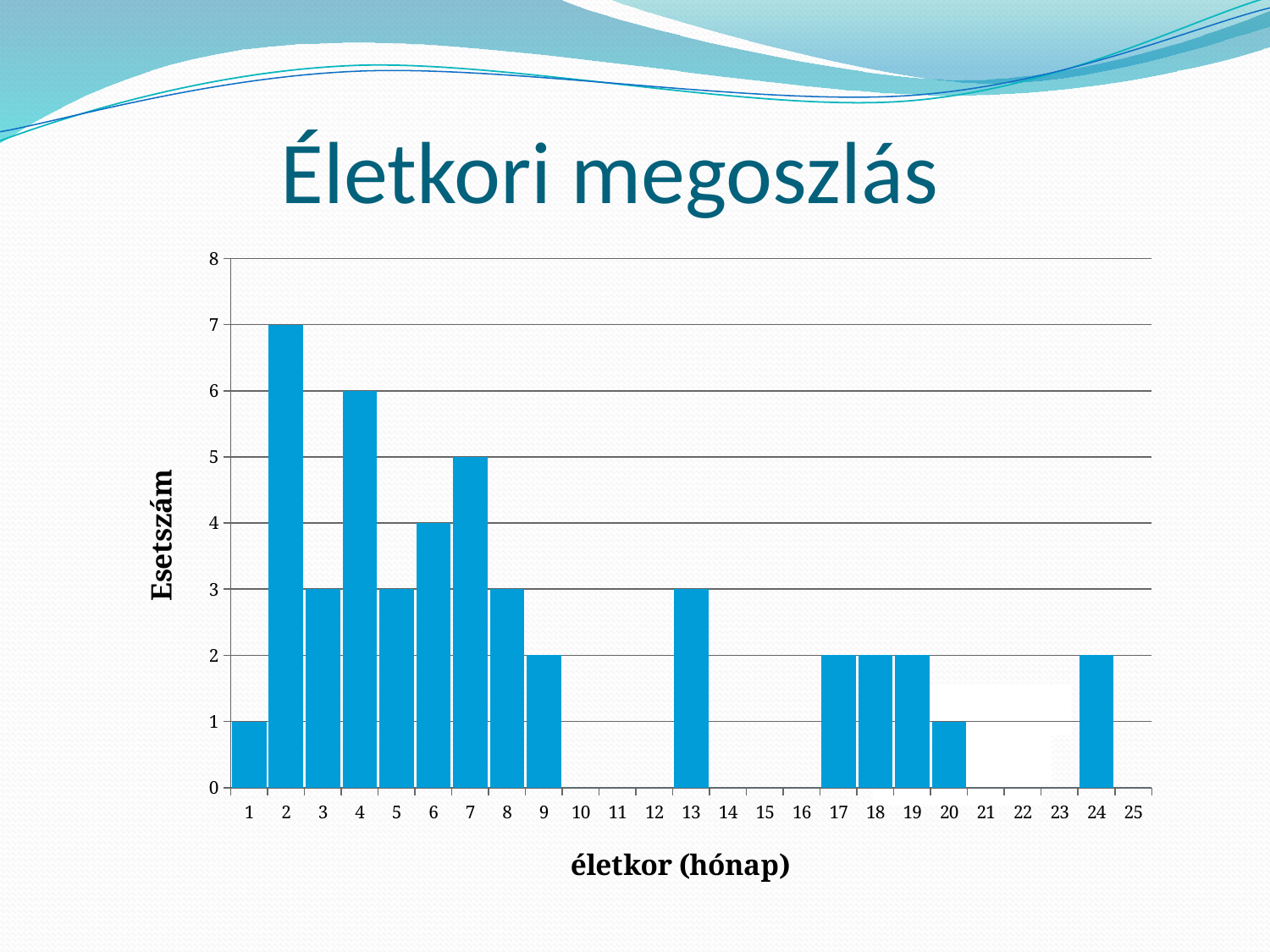

Életkori megoszlás

### Chart

| Category | esetszám |
|---|---|